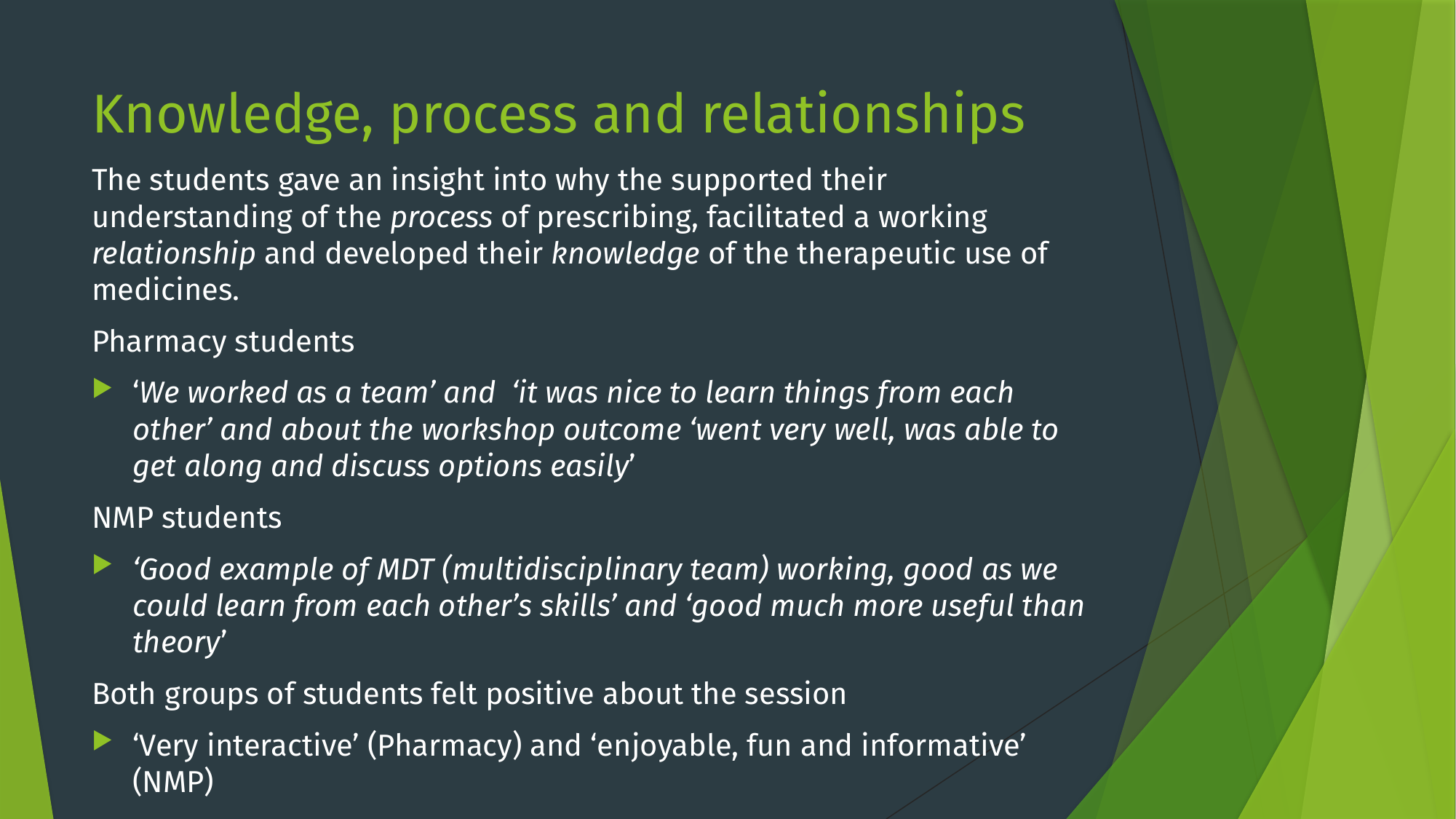

# Knowledge, process and relationships
The students gave an insight into why the supported their understanding of the process of prescribing, facilitated a working relationship and developed their knowledge of the therapeutic use of medicines.
Pharmacy students
‘We worked as a team’ and  ‘it was nice to learn things from each other’ and about the workshop outcome ‘went very well, was able to get along and discuss options easily’
NMP students
‘Good example of MDT (multidisciplinary team) working, good as we could learn from each other’s skills’ and ‘good much more useful than theory’
Both groups of students felt positive about the session
‘Very interactive’ (Pharmacy) and ‘enjoyable, fun and informative’ (NMP)